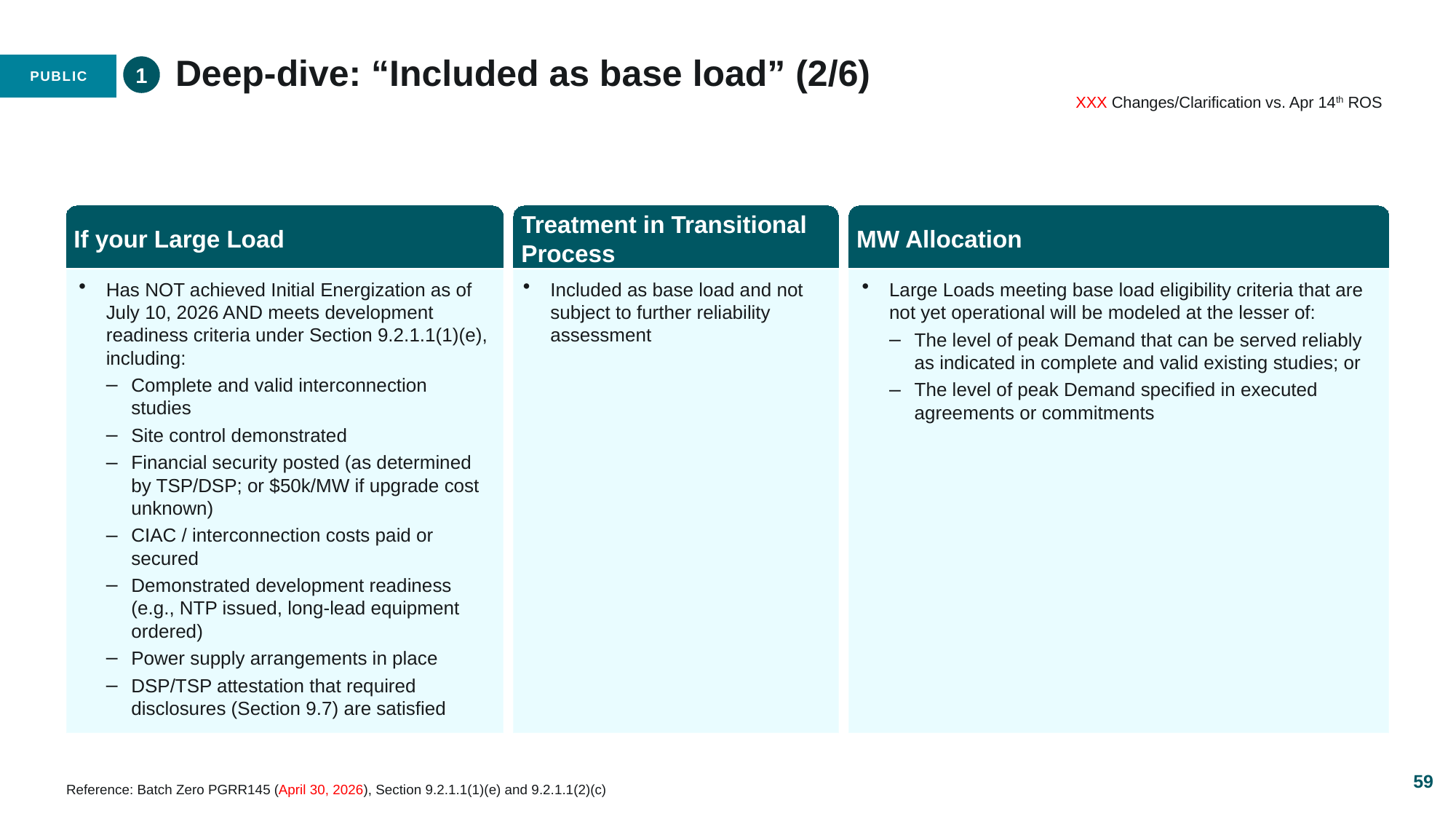

# Deep-dive: “Included as base load” (2/6)
1
XXX Changes/Clarification vs. Apr 14th ROS
If your Large Load
Treatment in Transitional Process
MW Allocation

Has NOT achieved Initial Energization as of July 10, 2026 AND meets development readiness criteria under Section 9.2.1.1(1)(e), including:
Complete and valid interconnection studies
Site control demonstrated
Financial security posted (as determined by TSP/DSP; or $50k/MW if upgrade cost unknown)
CIAC / interconnection costs paid or secured
Demonstrated development readiness (e.g., NTP issued, long-lead equipment ordered)
Power supply arrangements in place
DSP/TSP attestation that required disclosures (Section 9.7) are satisfied
Included as base load and not subject to further reliability assessment
Large Loads meeting base load eligibility criteria that are not yet operational will be modeled at the lesser of:
The level of peak Demand that can be served reliably as indicated in complete and valid existing studies; or
The level of peak Demand specified in executed agreements or commitments
59
Reference: Batch Zero PGRR145 (April 30, 2026), Section 9.2.1.1(1)(e) and 9.2.1.1(2)(c)